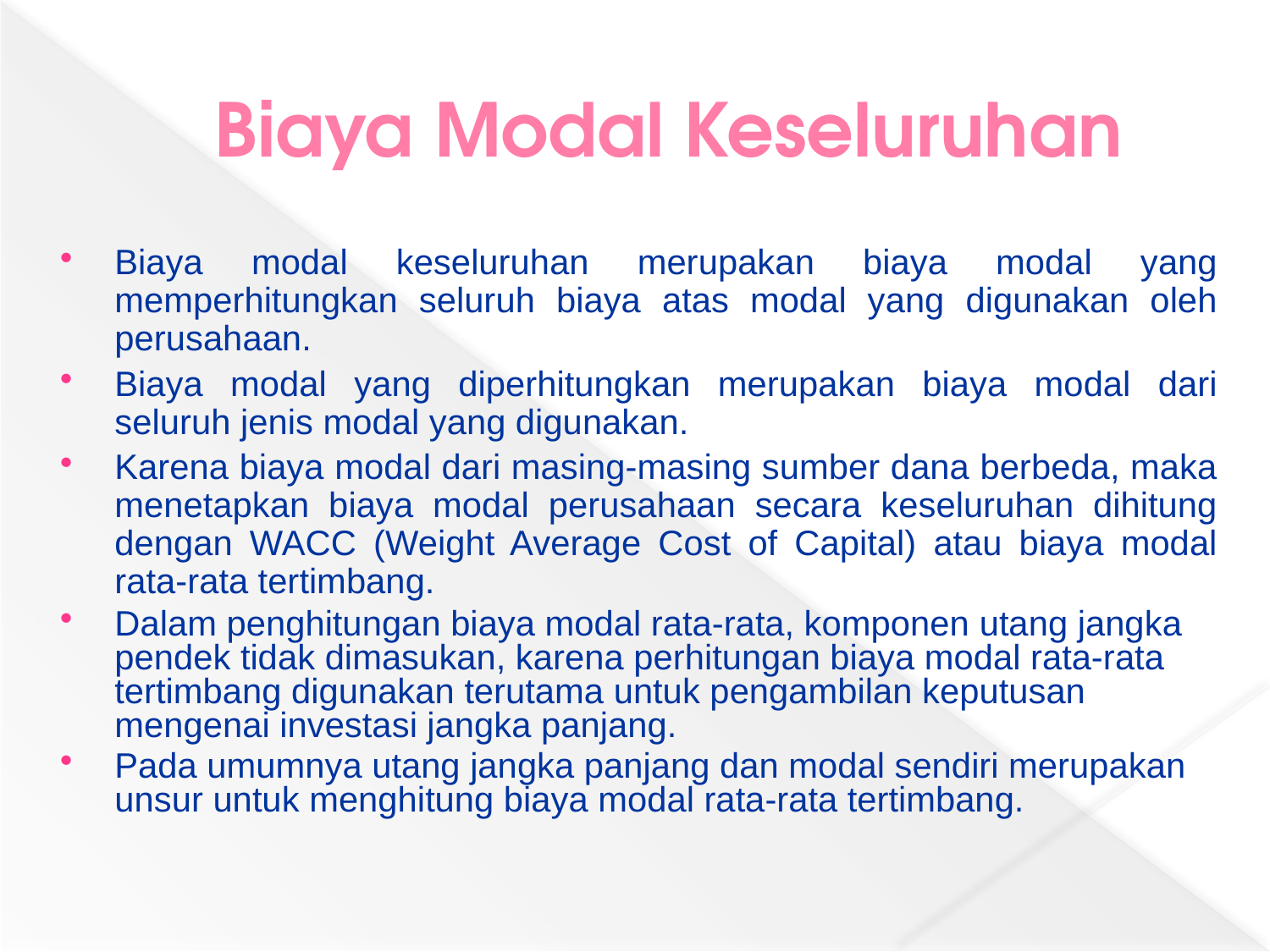

# Biaya Modal Keseluruhan
Biaya modal keseluruhan merupakan biaya modal yang memperhitungkan seluruh biaya atas modal yang digunakan oleh perusahaan.
Biaya modal yang diperhitungkan merupakan biaya modal dari seluruh jenis modal yang digunakan.
Karena biaya modal dari masing-masing sumber dana berbeda, maka menetapkan biaya modal perusahaan secara keseluruhan dihitung dengan WACC (Weight Average Cost of Capital) atau biaya modal rata-rata tertimbang.
Dalam penghitungan biaya modal rata-rata, komponen utang jangka pendek tidak dimasukan, karena perhitungan biaya modal rata-rata tertimbang digunakan terutama untuk pengambilan keputusan mengenai investasi jangka panjang.
Pada umumnya utang jangka panjang dan modal sendiri merupakan unsur untuk menghitung biaya modal rata-rata tertimbang.